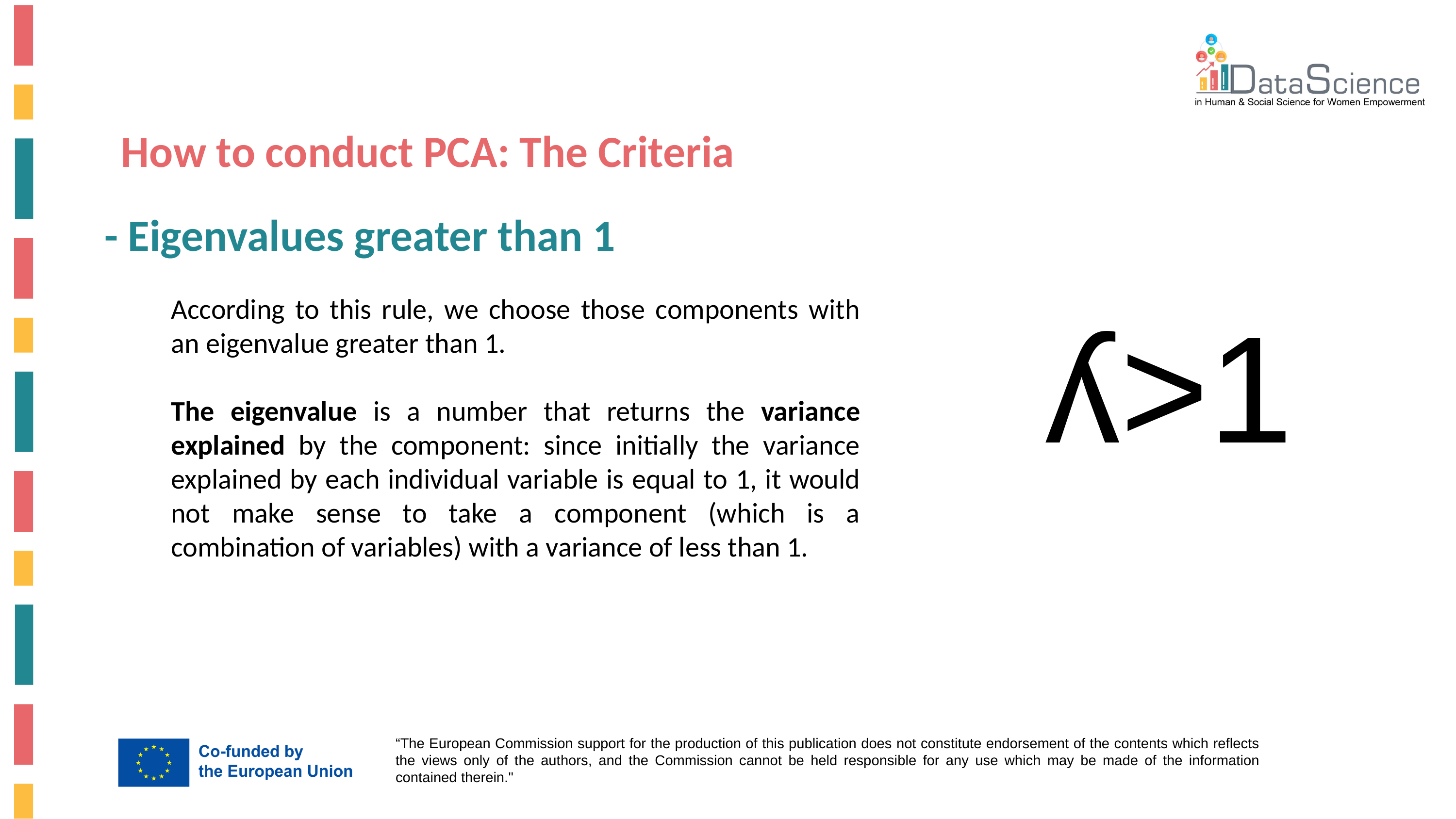

How to conduct PCA: The Criteria
- Eigenvalues greater than 1
According to this rule, we choose those components with an eigenvalue greater than 1.

The eigenvalue is a number that returns the variance explained by the component: since initially the variance explained by each individual variable is equal to 1, it would not make sense to take a component (which is a combination of variables) with a variance of less than 1.
ʎ>1